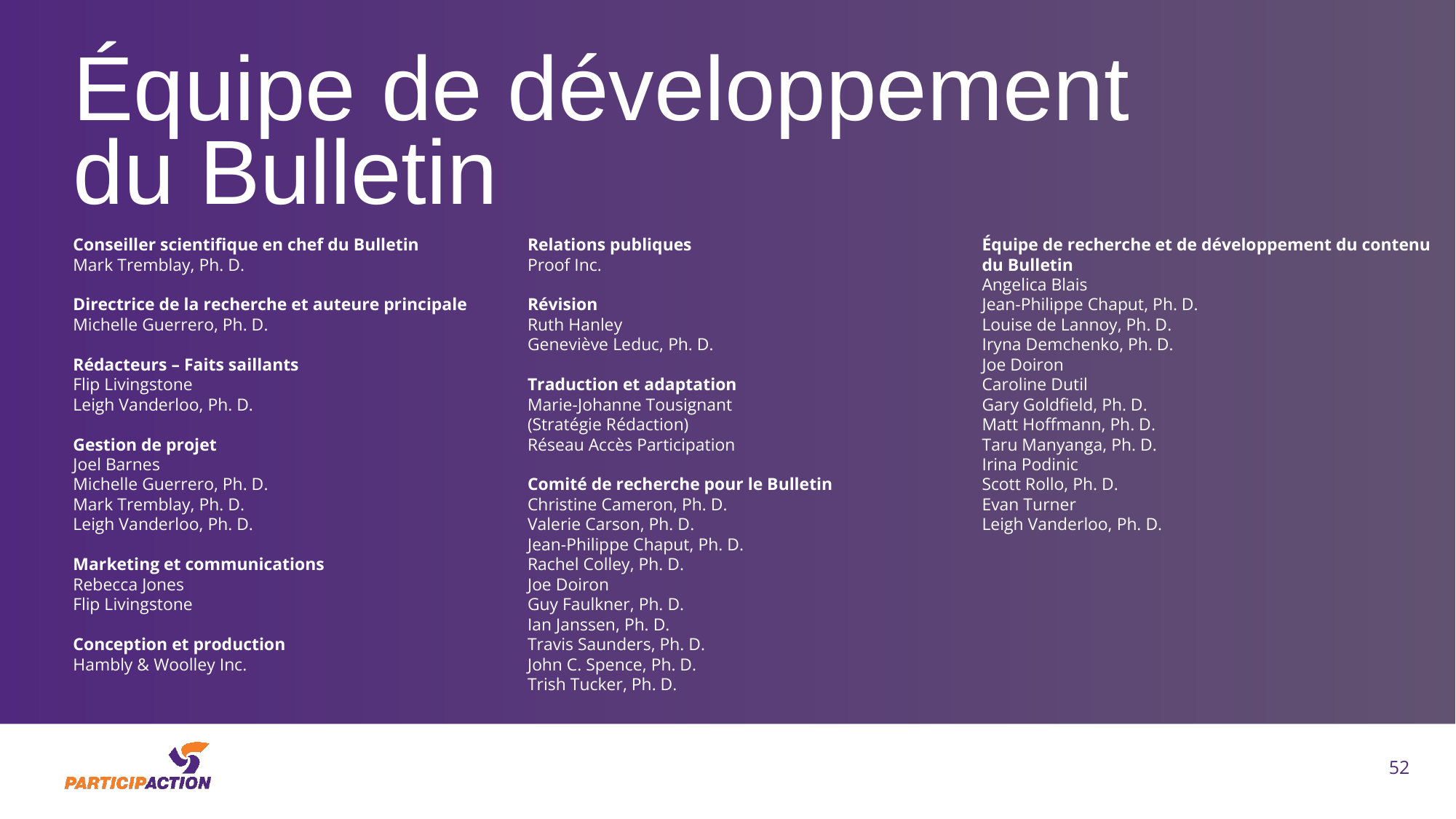

# Équipe de développement du Bulletin
Conseiller scientifique en chef du Bulletin
Mark Tremblay, Ph. D.

Directrice de la recherche et auteure principale
Michelle Guerrero, Ph. D.

Rédacteurs – Faits saillants
Flip Livingstone
Leigh Vanderloo, Ph. D.

Gestion de projet
Joel Barnes
Michelle Guerrero, Ph. D.
Mark Tremblay, Ph. D.
Leigh Vanderloo, Ph. D.

Marketing et communications
Rebecca Jones
Flip Livingstone

Conception et production
Hambly & Woolley Inc.

Relations publiques
Proof Inc.

Révision
Ruth Hanley
Geneviève Leduc, Ph. D.

Traduction et adaptation
Marie-Johanne Tousignant
(Stratégie Rédaction)
Réseau Accès Participation

Comité de recherche pour le Bulletin
Christine Cameron, Ph. D.
Valerie Carson, Ph. D.
Jean-Philippe Chaput, Ph. D.
Rachel Colley, Ph. D.
Joe Doiron
Guy Faulkner, Ph. D.
Ian Janssen, Ph. D.
Travis Saunders, Ph. D.
John C. Spence, Ph. D.
Trish Tucker, Ph. D.

Équipe de recherche et de développement du contenu du Bulletin
Angelica Blais
Jean-Philippe Chaput, Ph. D.
Louise de Lannoy, Ph. D.
Iryna Demchenko, Ph. D.
Joe Doiron
Caroline Dutil
Gary Goldfield, Ph. D.
Matt Hoffmann, Ph. D.
Taru Manyanga, Ph. D.
Irina Podinic
Scott Rollo, Ph. D.
Evan Turner
Leigh Vanderloo, Ph. D.
52